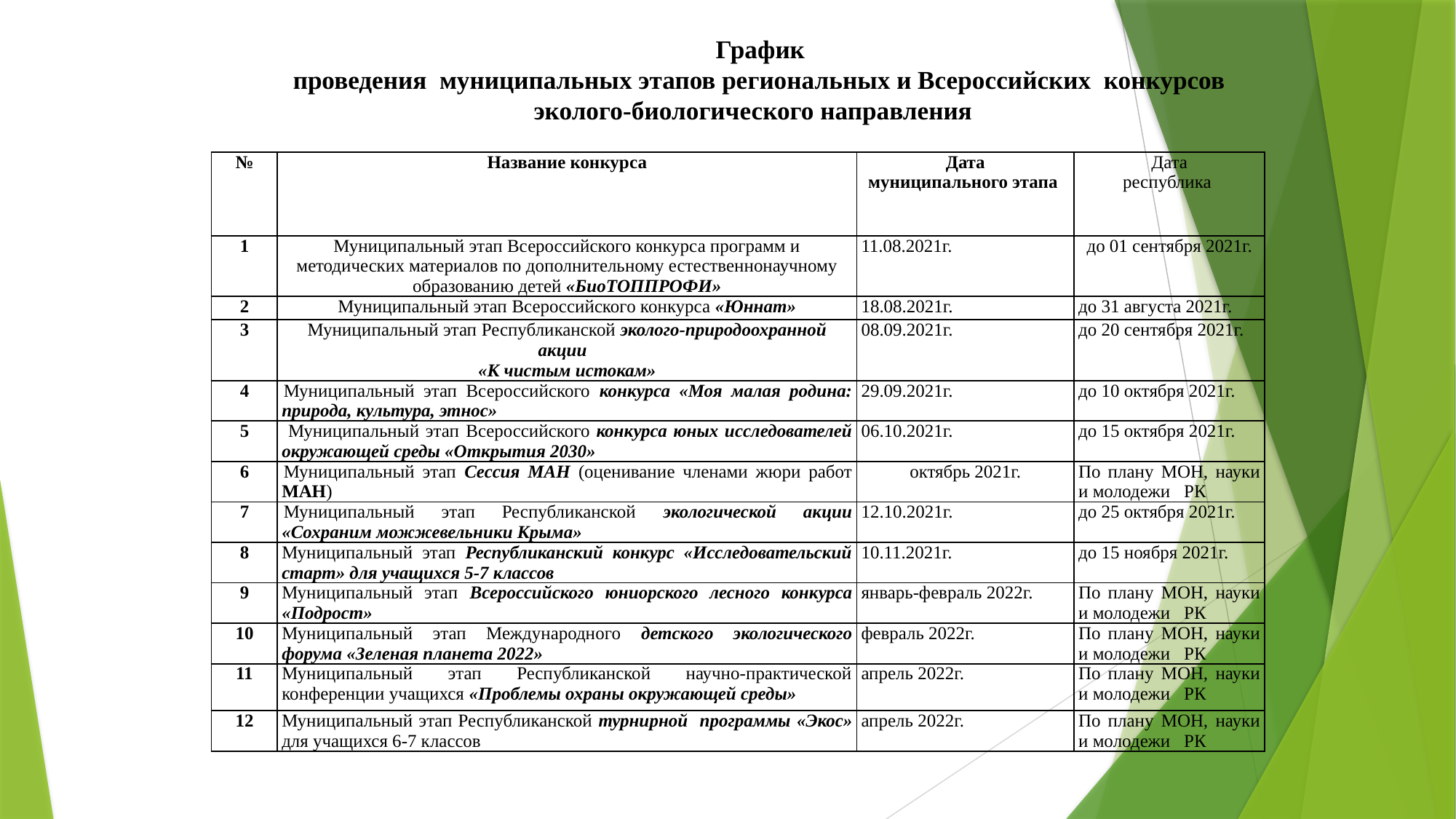

# График проведения  муниципальных этапов региональных и Всероссийских  конкурсов эколого-биологического направления
| № | Название конкурса | Дата муниципального этапа | Дата республика |
| --- | --- | --- | --- |
| 1 | Муниципальный этап Всероссийского конкурса программ и методических материалов по дополнительному естественнонаучному образованию детей «БиоТОППРОФИ» | 11.08.2021г. | до 01 сентября 2021г. |
| 2 | Муниципальный этап Всероссийского конкурса «Юннат» | 18.08.2021г. | до 31 августа 2021г. |
| 3 | Муниципальный этап Республиканской эколого-природоохранной акции «К чистым истокам» | 08.09.2021г. | до 20 сентября 2021г. |
| 4 | Муниципальный этап Всероссийского конкурса «Моя малая родина: природа, культура, этнос» | 29.09.2021г. | до 10 октября 2021г. |
| 5 | Муниципальный этап Всероссийского конкурса юных исследователей окружающей среды «Открытия 2030» | 06.10.2021г. | до 15 октября 2021г. |
| 6 | Муниципальный этап Сессия МАН (оценивание членами жюри работ МАН) | октябрь 2021г. | По плану МОН, науки и молодежи РК |
| 7 | Муниципальный этап Республиканской экологической акции «Сохраним можжевельники Крыма» | 12.10.2021г. | до 25 октября 2021г. |
| 8 | Муниципальный этап Республиканский конкурс «Исследовательский старт» для учащихся 5-7 классов | 10.11.2021г. | до 15 ноября 2021г. |
| 9 | Муниципальный этап Всероссийского юниорского лесного конкурса «Подрост» | январь-февраль 2022г. | По плану МОН, науки и молодежи РК |
| 10 | Муниципальный этап Международного детского экологического форума «Зеленая планета 2022» | февраль 2022г. | По плану МОН, науки и молодежи РК |
| 11 | Муниципальный этап Республиканской научно-практической конференции учащихся «Проблемы охраны окружающей среды» | апрель 2022г. | По плану МОН, науки и молодежи РК |
| 12 | Муниципальный этап Республиканской турнирной программы «Экос» для учащихся 6-7 классов | апрель 2022г. | По плану МОН, науки и молодежи РК |